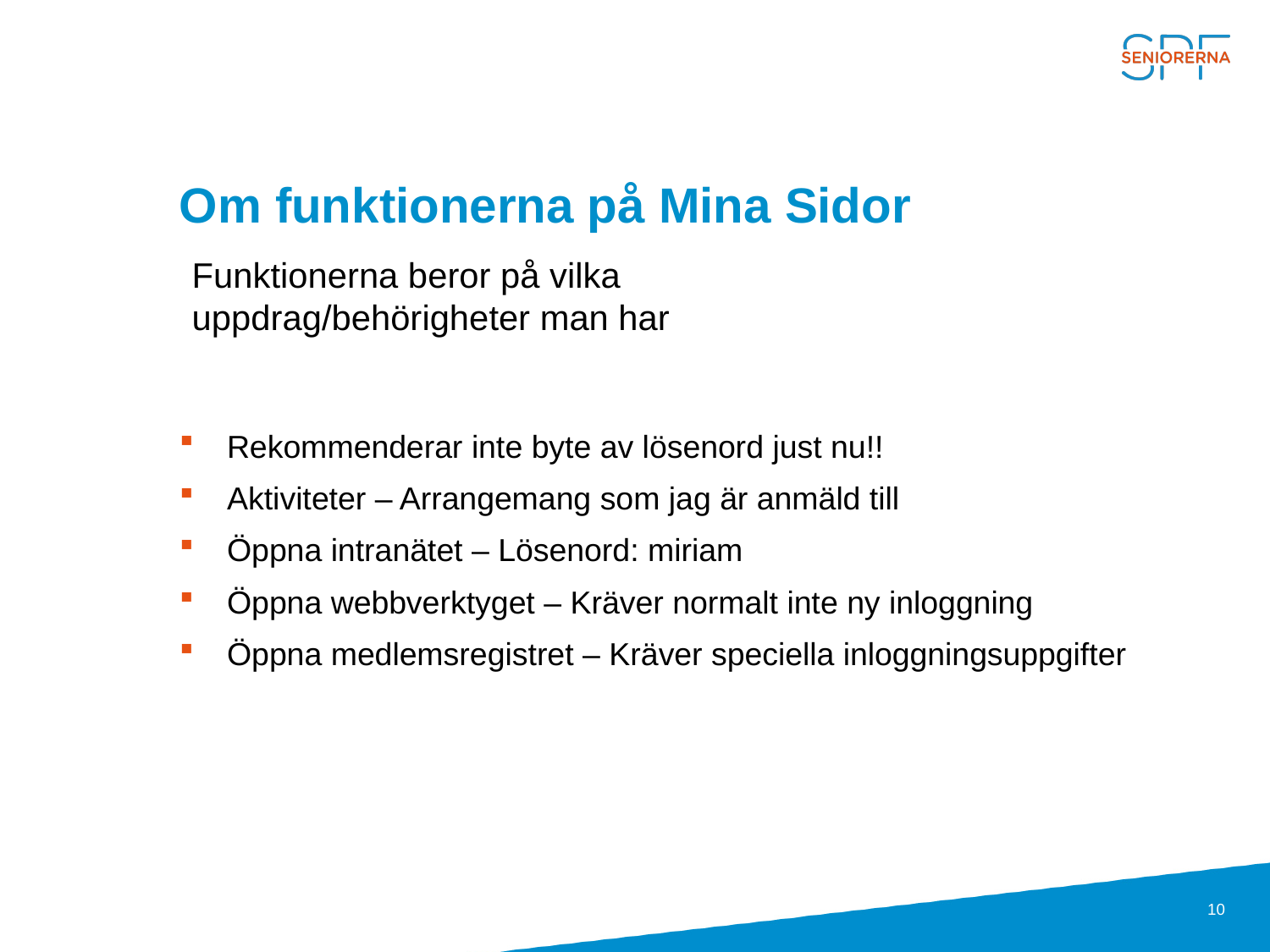

# Om funktionerna på Mina Sidor
Funktionerna beror på vilka uppdrag/behörigheter man har
Rekommenderar inte byte av lösenord just nu!!
Aktiviteter – Arrangemang som jag är anmäld till
Öppna intranätet – Lösenord: miriam
Öppna webbverktyget – Kräver normalt inte ny inloggning
Öppna medlemsregistret – Kräver speciella inloggningsuppgifter
10